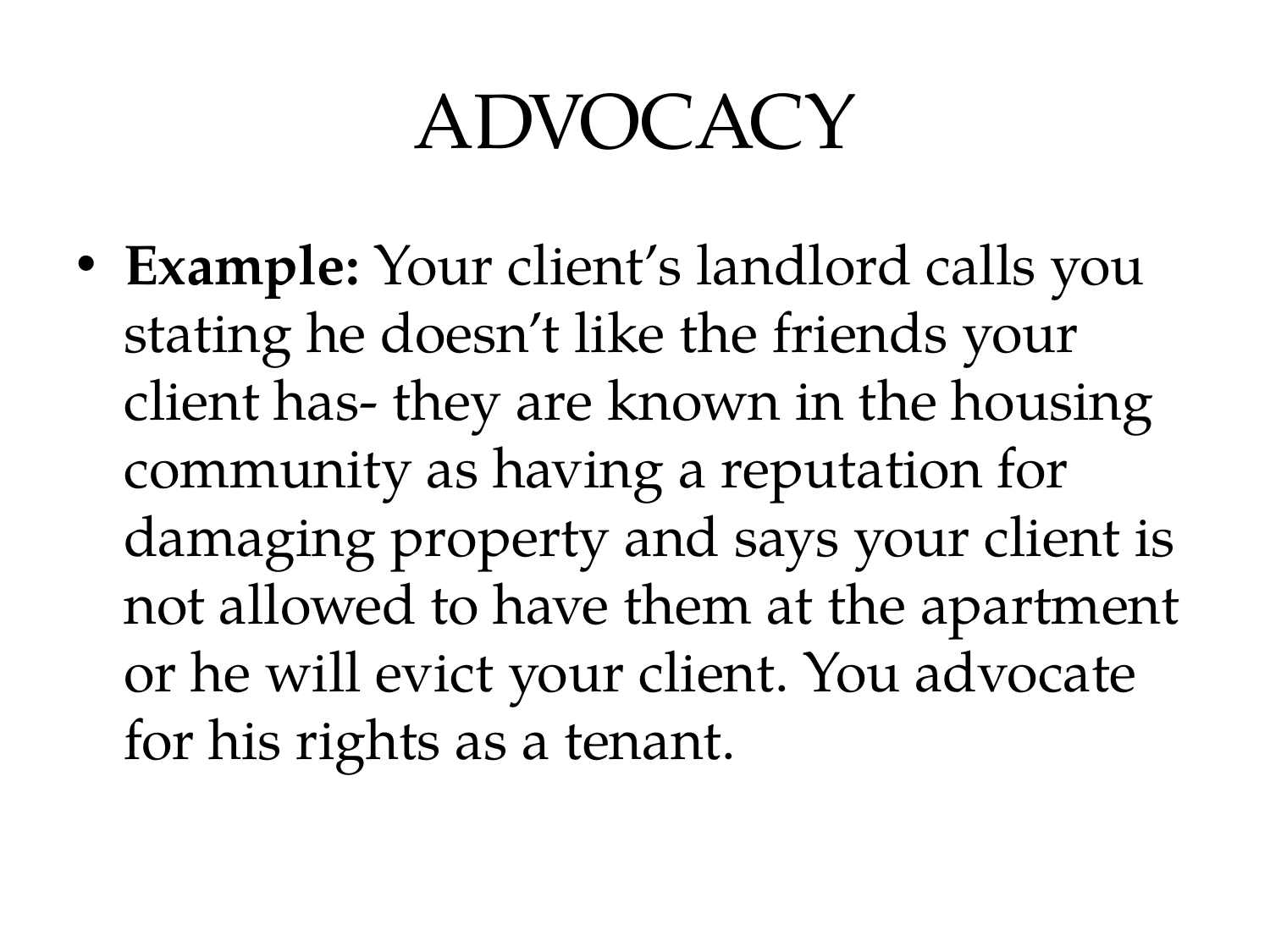

# ADVOCACY
Example: Your client’s landlord calls you stating he doesn’t like the friends your client has- they are known in the housing community as having a reputation for damaging property and says your client is not allowed to have them at the apartment or he will evict your client. You advocate for his rights as a tenant.